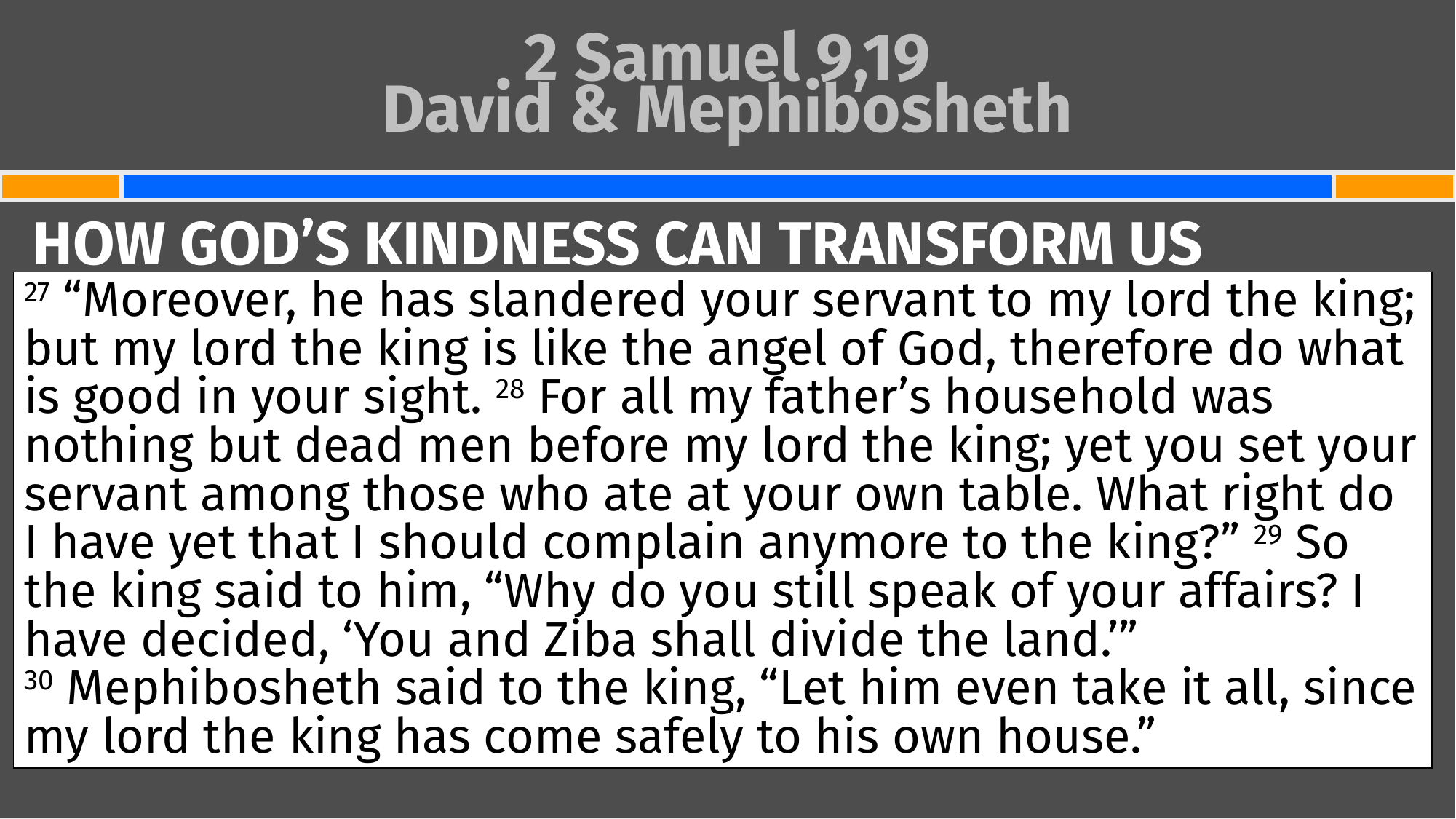

# 2 Samuel 9,19 David & Mephibosheth

HOW GOD’S KINDNESS CAN TRANSFORM US
27 “Moreover, he has slandered your servant to my lord the king; but my lord the king is like the angel of God, therefore do what is good in your sight. 28 For all my father’s household was nothing but dead men before my lord the king; yet you set your servant among those who ate at your own table. What right do I have yet that I should complain anymore to the king?” 29 So the king said to him, “Why do you still speak of your affairs? I have decided, ‘You and Ziba shall divide the land.’”
30 Mephibosheth said to the king, “Let him even take it all, since my lord the king has come safely to his own house.”